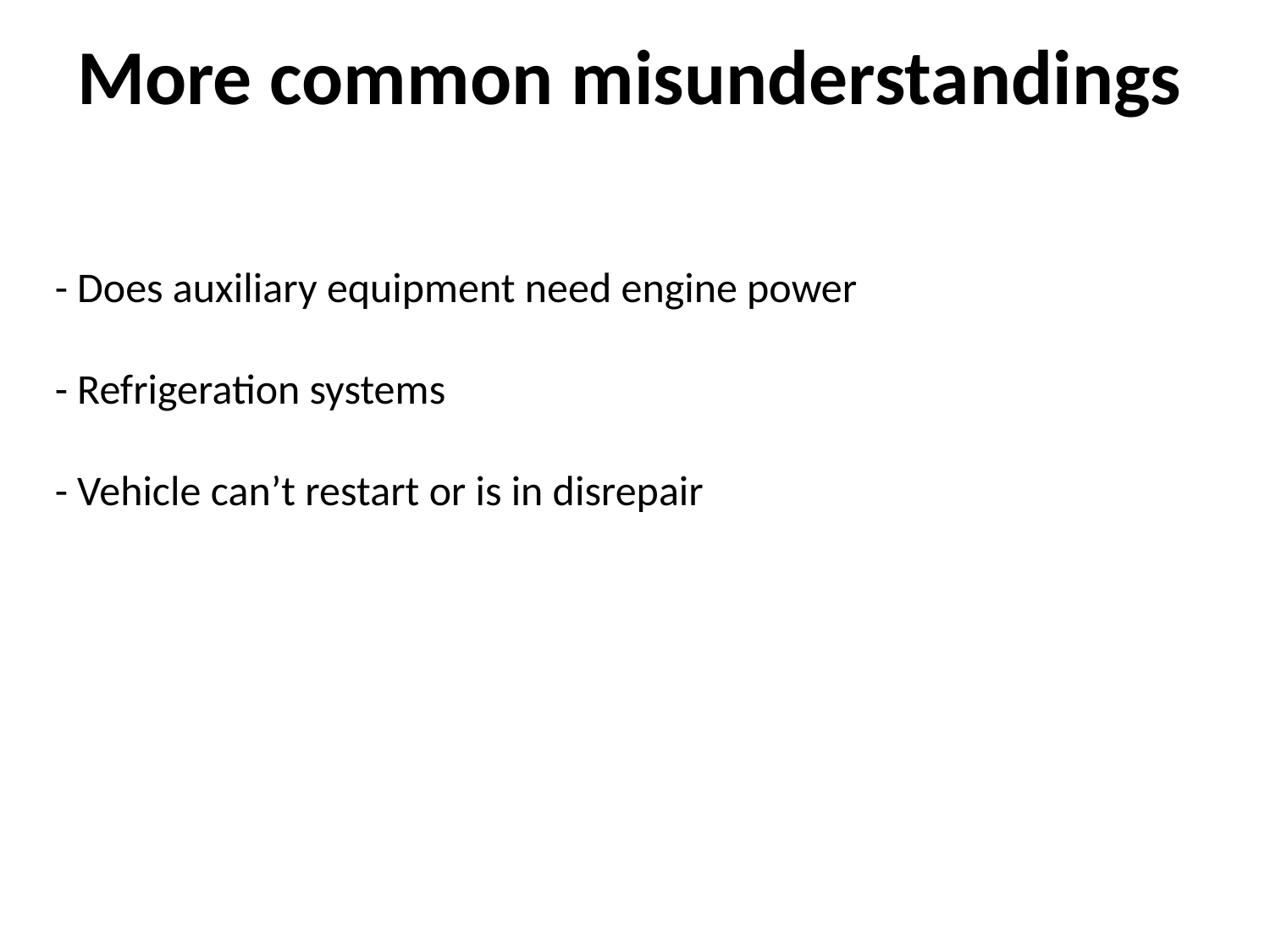

More common misunderstandings
- Does auxiliary equipment need engine power

- Refrigeration systems

- Vehicle can’t restart or is in disrepair